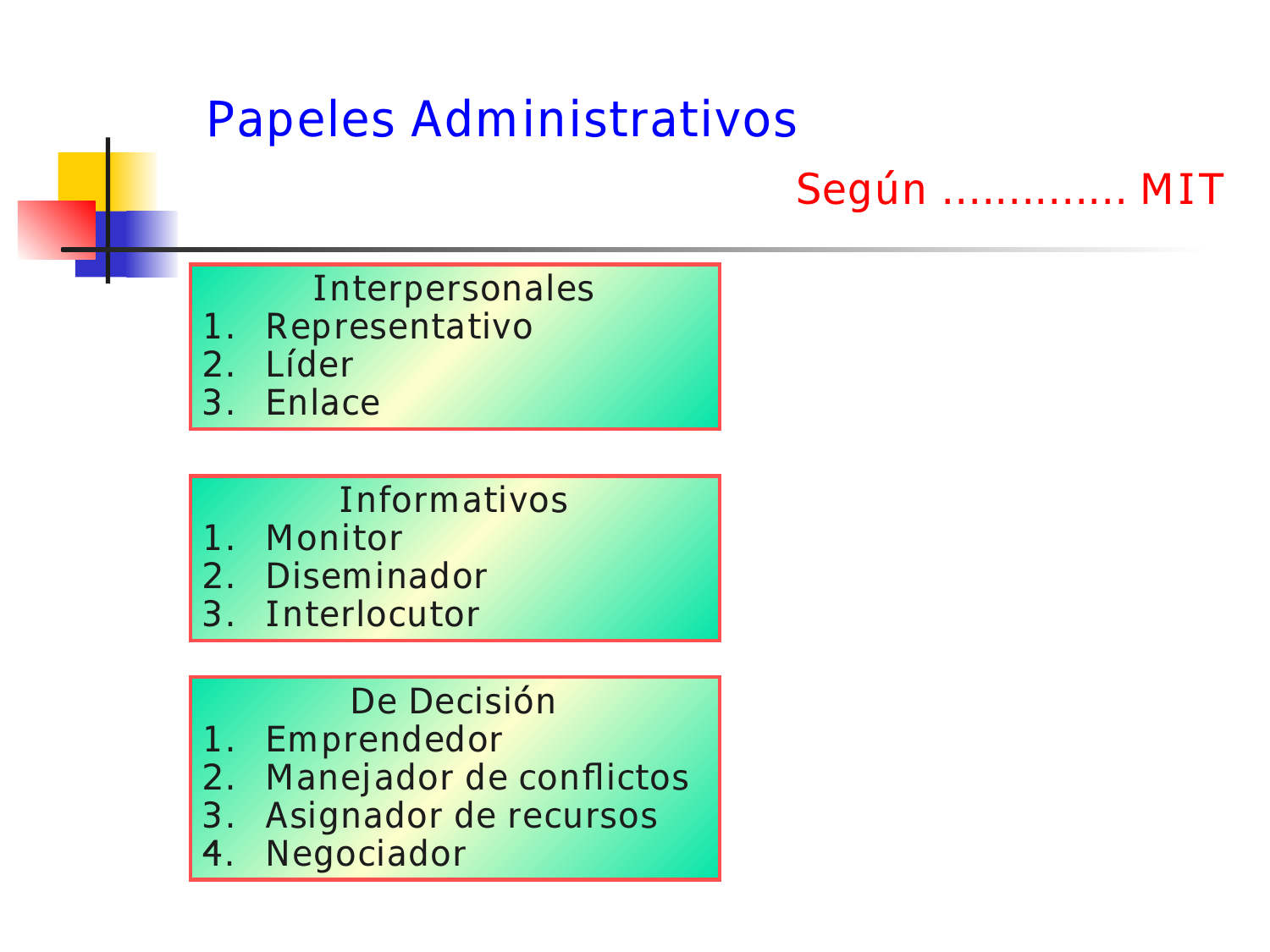

Papeles Administrativos
Según .............. MIT
Interpersonales
Representativo
Líder
Enlace
Informativos
Monitor
Diseminador
Interlocutor
De Decisión
Emprendedor
Manejador de conflictos
Asignador de recursos
Negociador